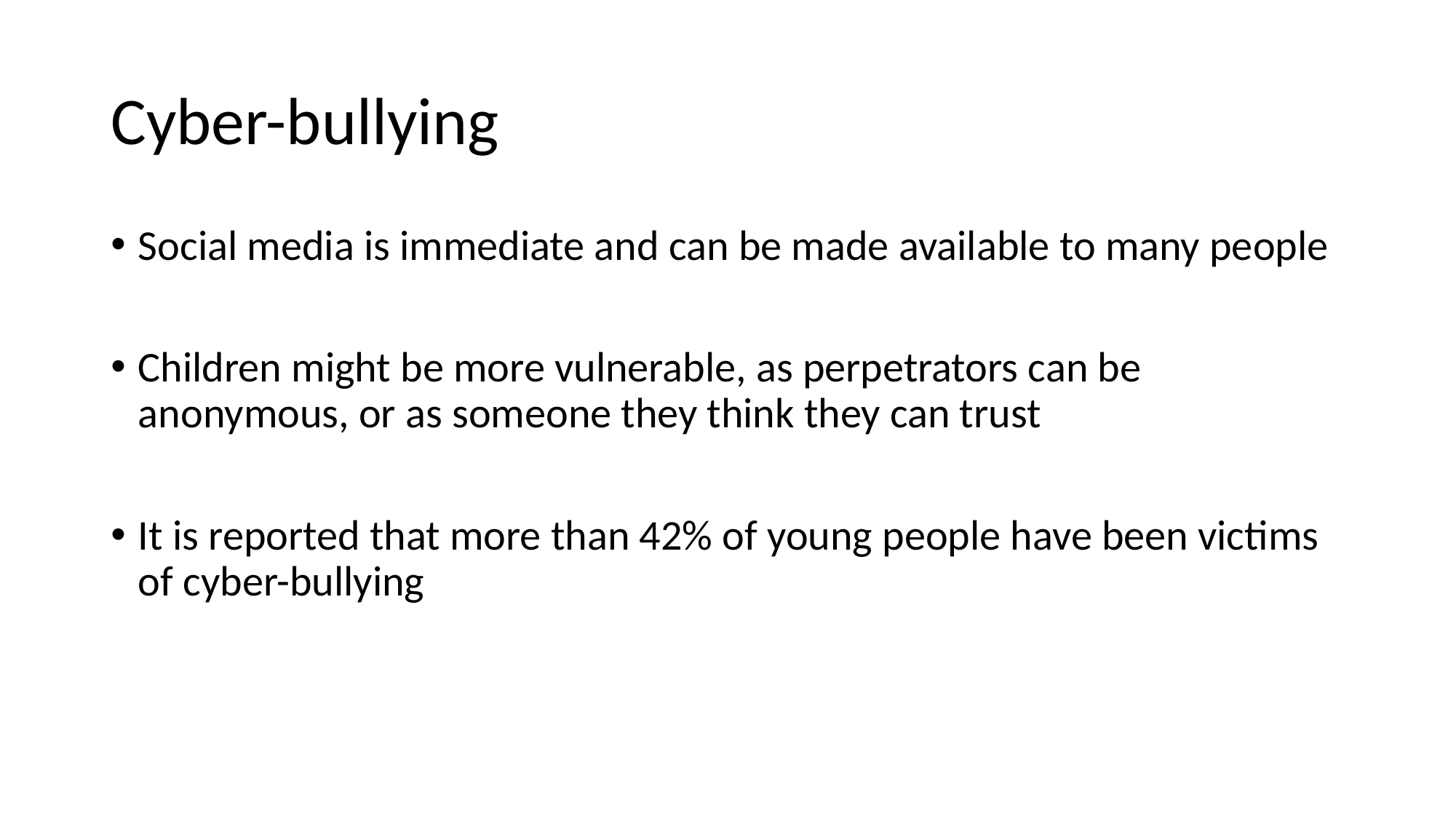

# Cyber-bullying
Social media is immediate and can be made available to many people

Children might be more vulnerable, as perpetrators can be anonymous, or as someone they think they can trust

It is reported that more than 42% of young people have been victims of cyber-bullying